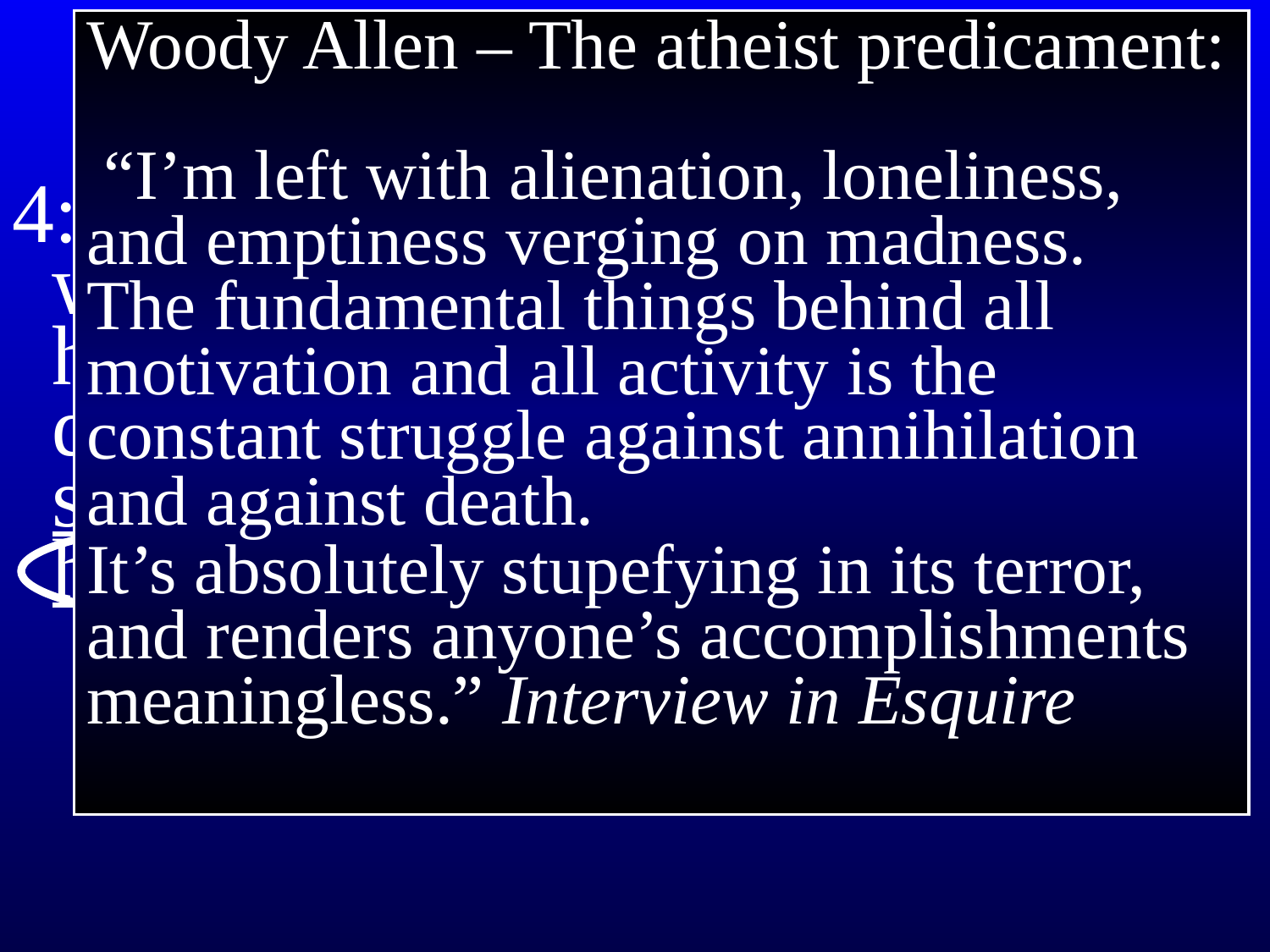

# 1 Thessalonians 4
Woody Allen – The atheist predicament:
 “I’m left with alienation, loneliness, and emptiness verging on madness.
The fundamental things behind all motivation and all activity is the constant struggle against annihilation and against death.
It’s absolutely stupefying in its terror, and renders anyone’s accomplishments meaningless.” Interview in Esquire
4:13 And now, brothers and sisters, I want you to know what will happen to the Christians who have died so you will not be full of sorrow like people who have no hope.